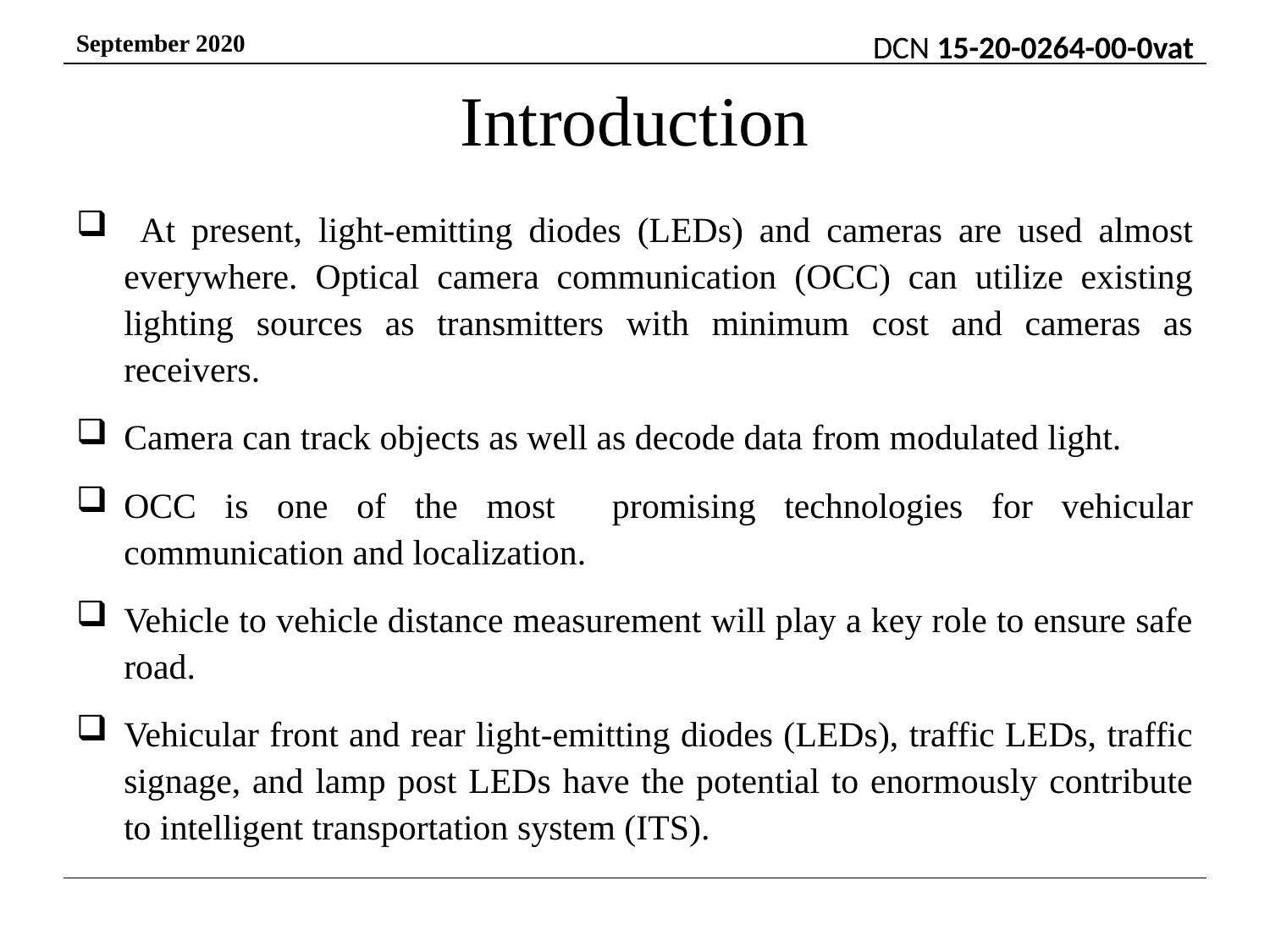

# Introduction
 At present, light-emitting diodes (LEDs) and cameras are used almost everywhere. Optical camera communication (OCC) can utilize existing lighting sources as transmitters with minimum cost and cameras as receivers.
Camera can track objects as well as decode data from modulated light.
OCC is one of the most  promising technologies for vehicular communication and localization.
Vehicle to vehicle distance measurement will play a key role to ensure safe road.
Vehicular front and rear light-emitting diodes (LEDs), traffic LEDs, traffic signage, and lamp post LEDs have the potential to enormously contribute to intelligent transportation system (ITS).